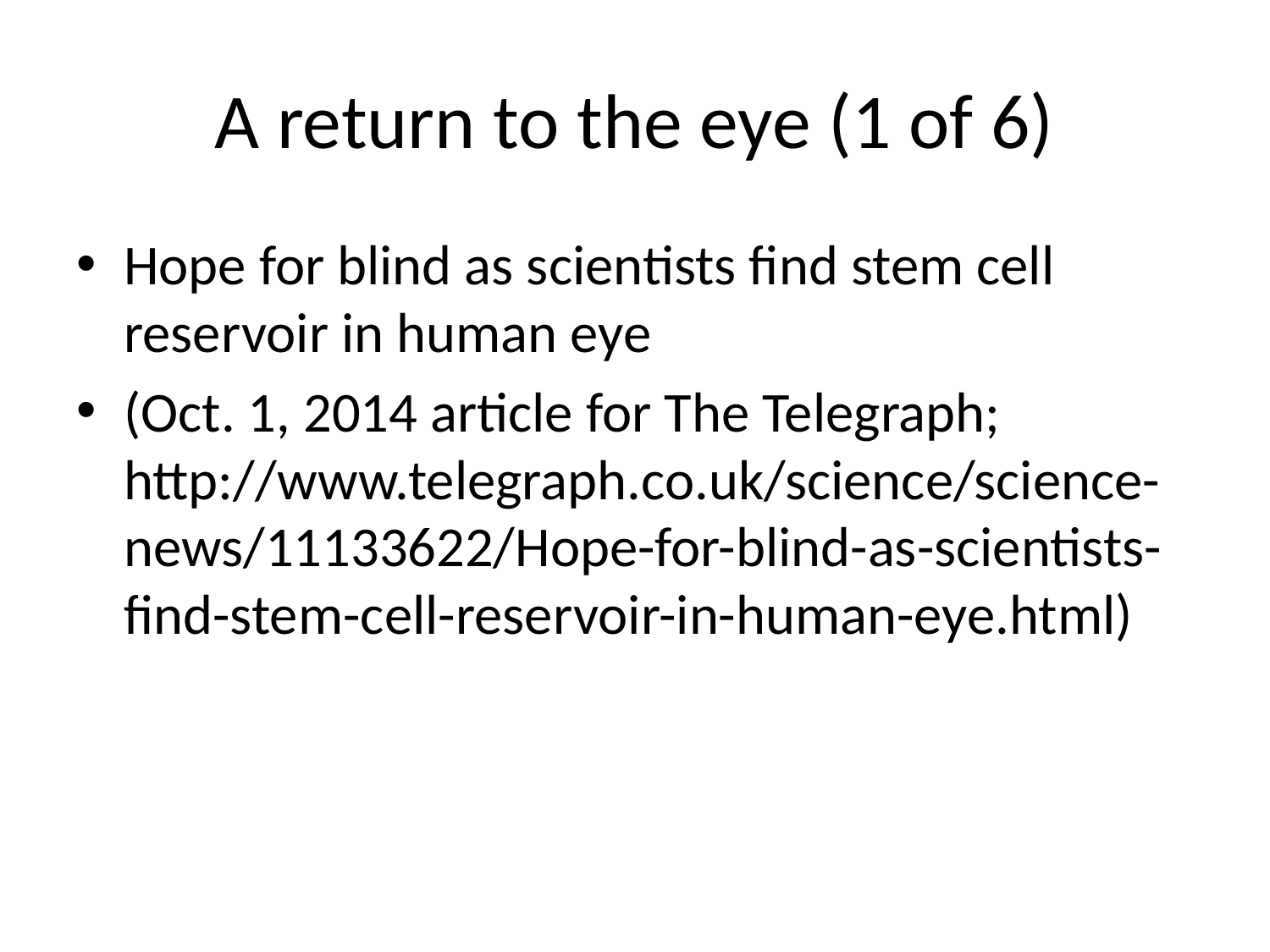

# A return to the eye (1 of 6)
Hope for blind as scientists find stem cell reservoir in human eye
(Oct. 1, 2014 article for The Telegraph; http://www.telegraph.co.uk/science/science-news/11133622/Hope-for-blind-as-scientists-find-stem-cell-reservoir-in-human-eye.html)